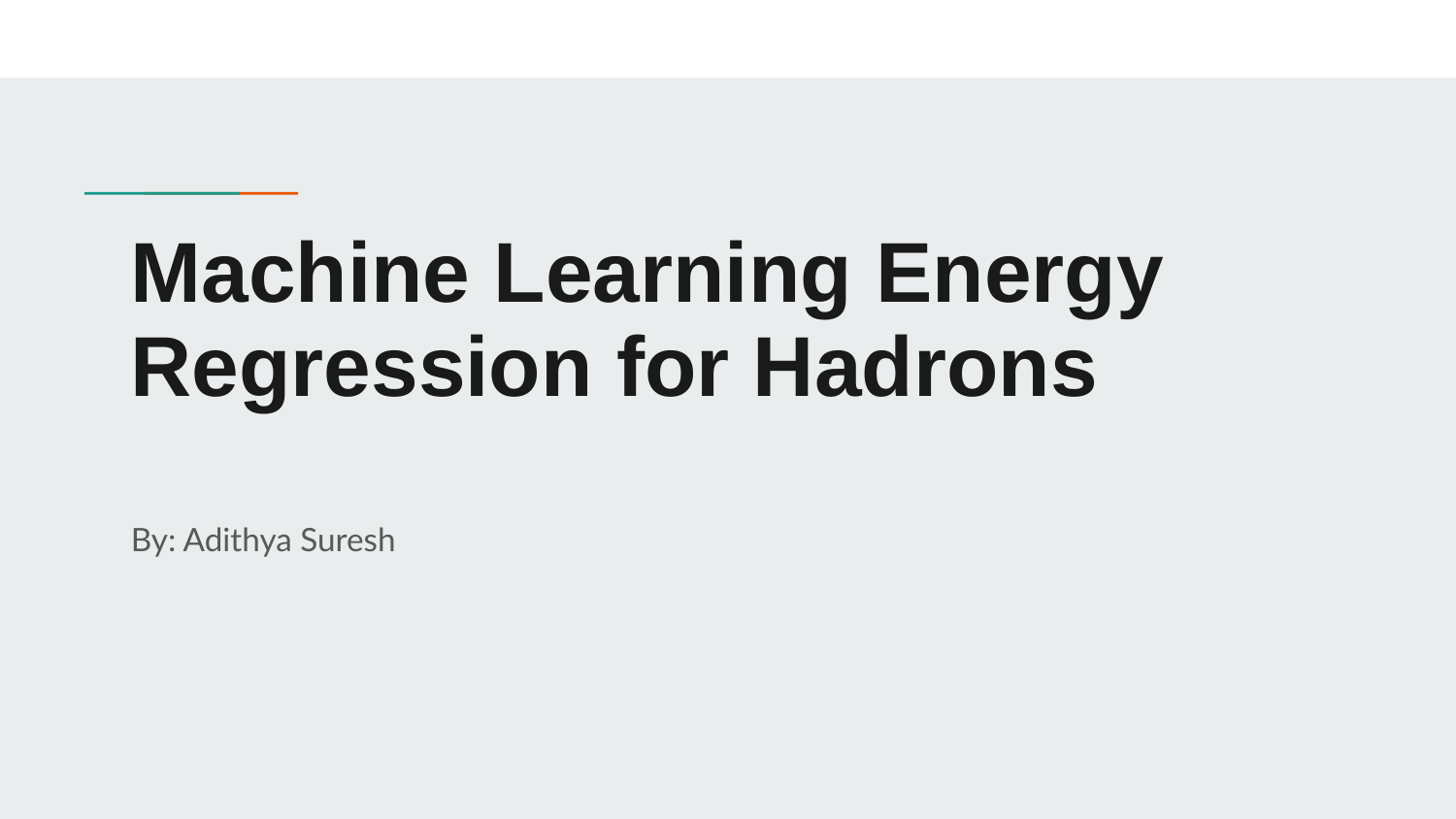

# Machine Learning Energy Regression for Hadrons
By: Adithya Suresh